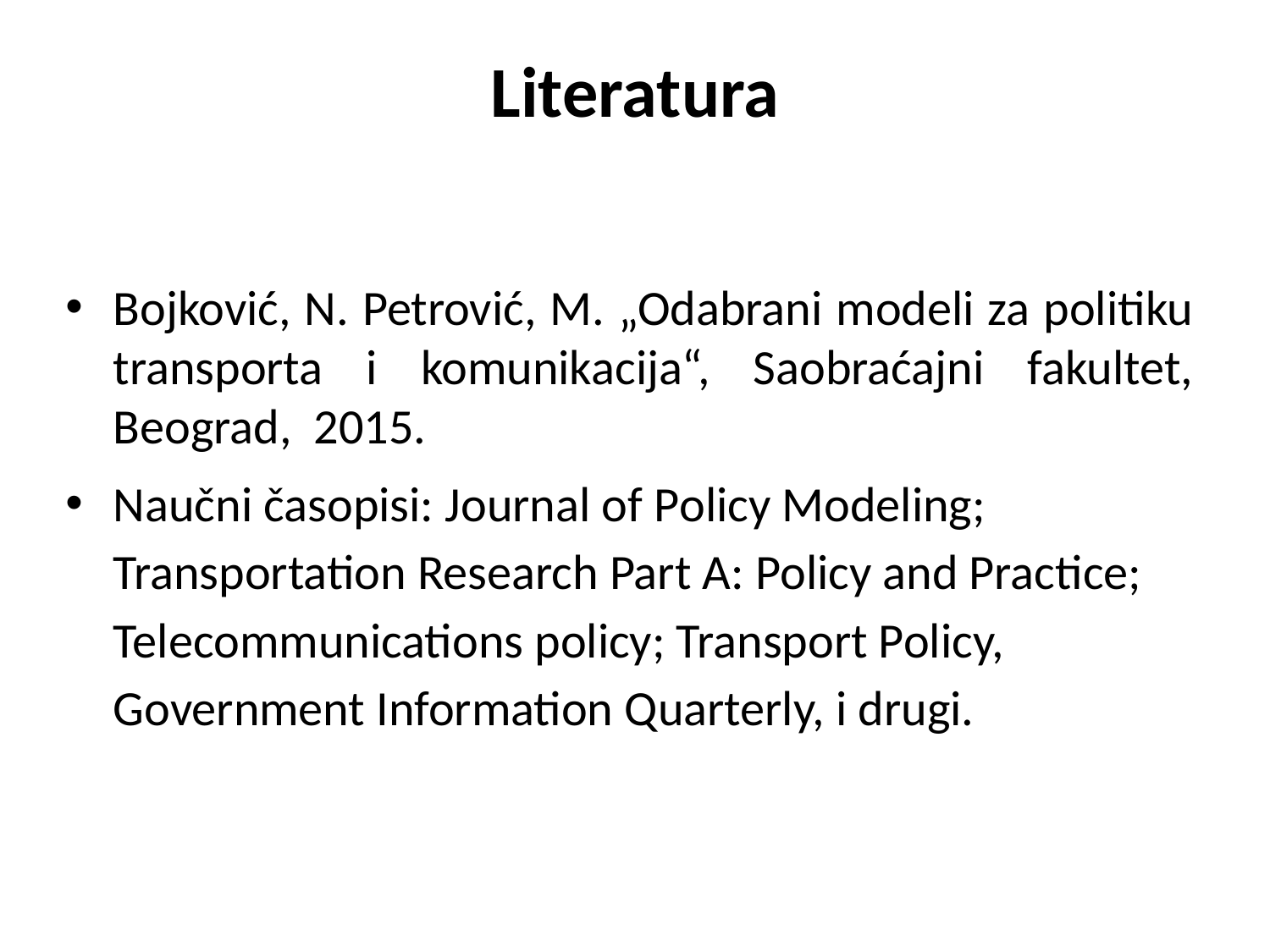

Literatura

Bojković, N. Petrović, M. „Odabrani modeli za politiku transporta i komunikacija“, Saobraćajni fakultet, Beograd,  2015.
Naučni časopisi: Journal of Policy Modeling; Transportation Research Part A: Policy and Practice; Telecommunications policy; Transport Policy, Government Information Quarterly, i drugi.